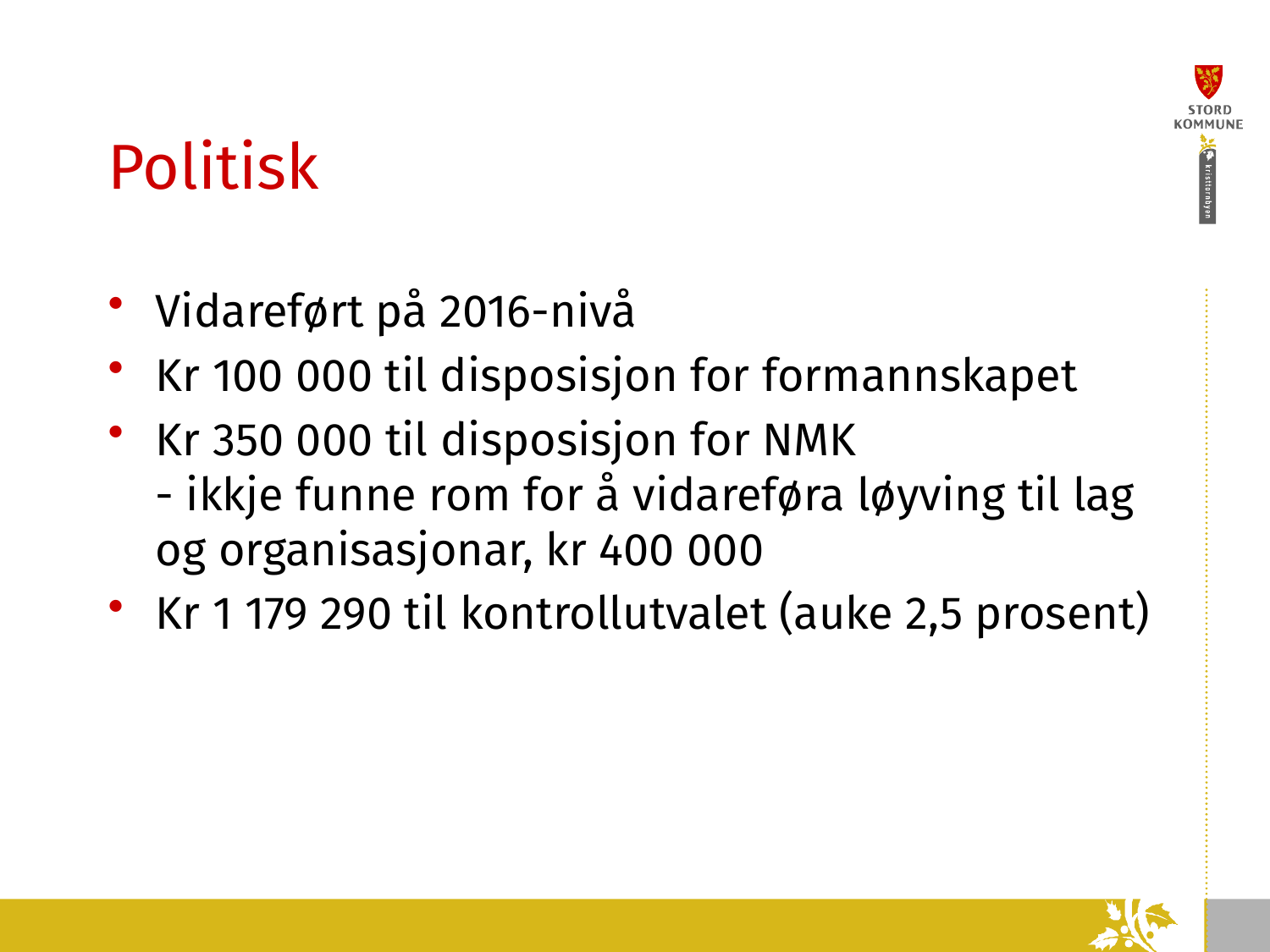

# Politisk
Vidareført på 2016-nivå
Kr 100 000 til disposisjon for formannskapet
Kr 350 000 til disposisjon for NMK
- ikkje funne rom for å vidareføra løyving til lag og organisasjonar, kr 400 000
Kr 1 179 290 til kontrollutvalet (auke 2,5 prosent)